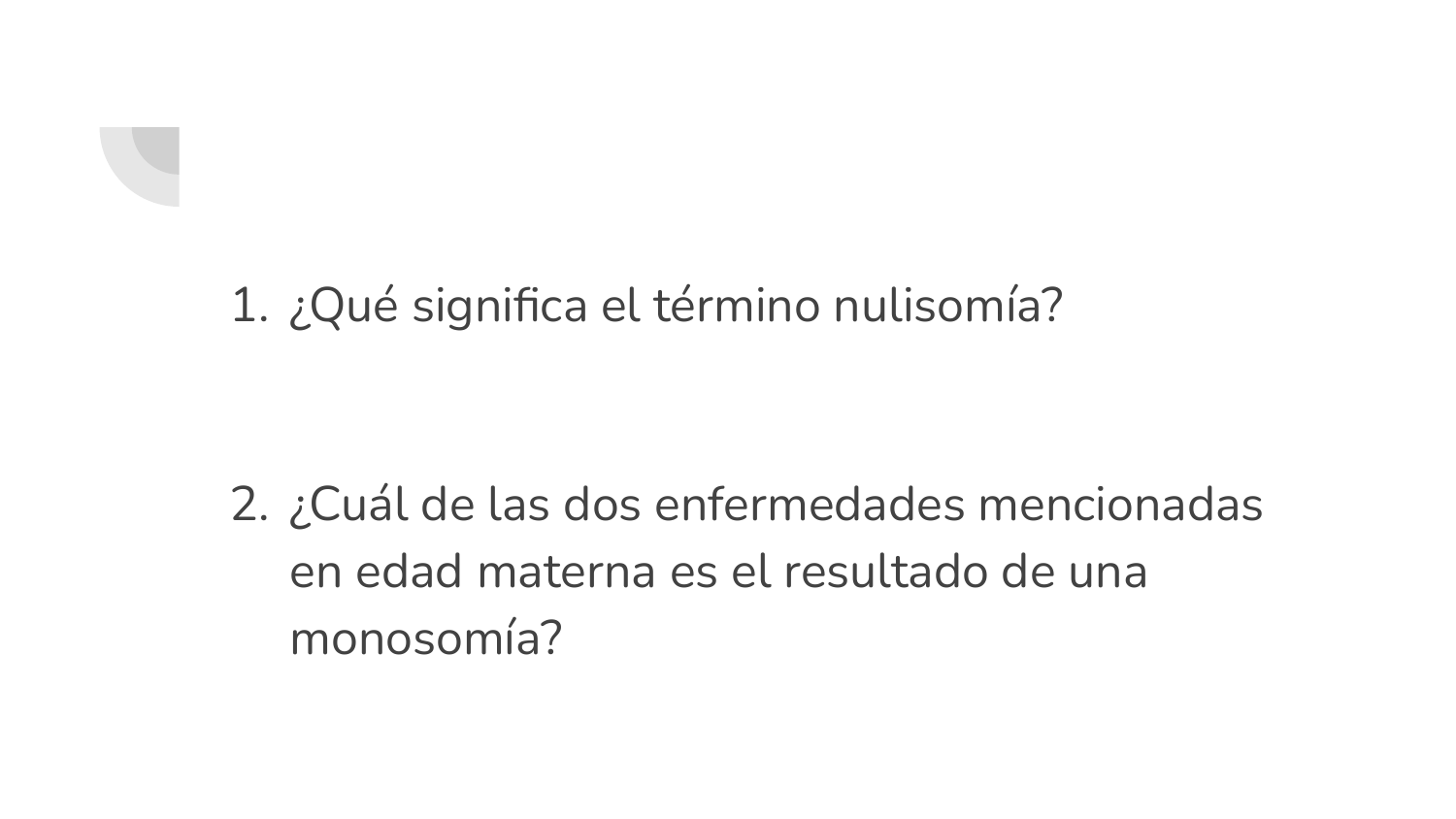

¿Qué significa el término nulisomía?

¿Cuál de las dos enfermedades mencionadas en edad materna es el resultado de una monosomía?